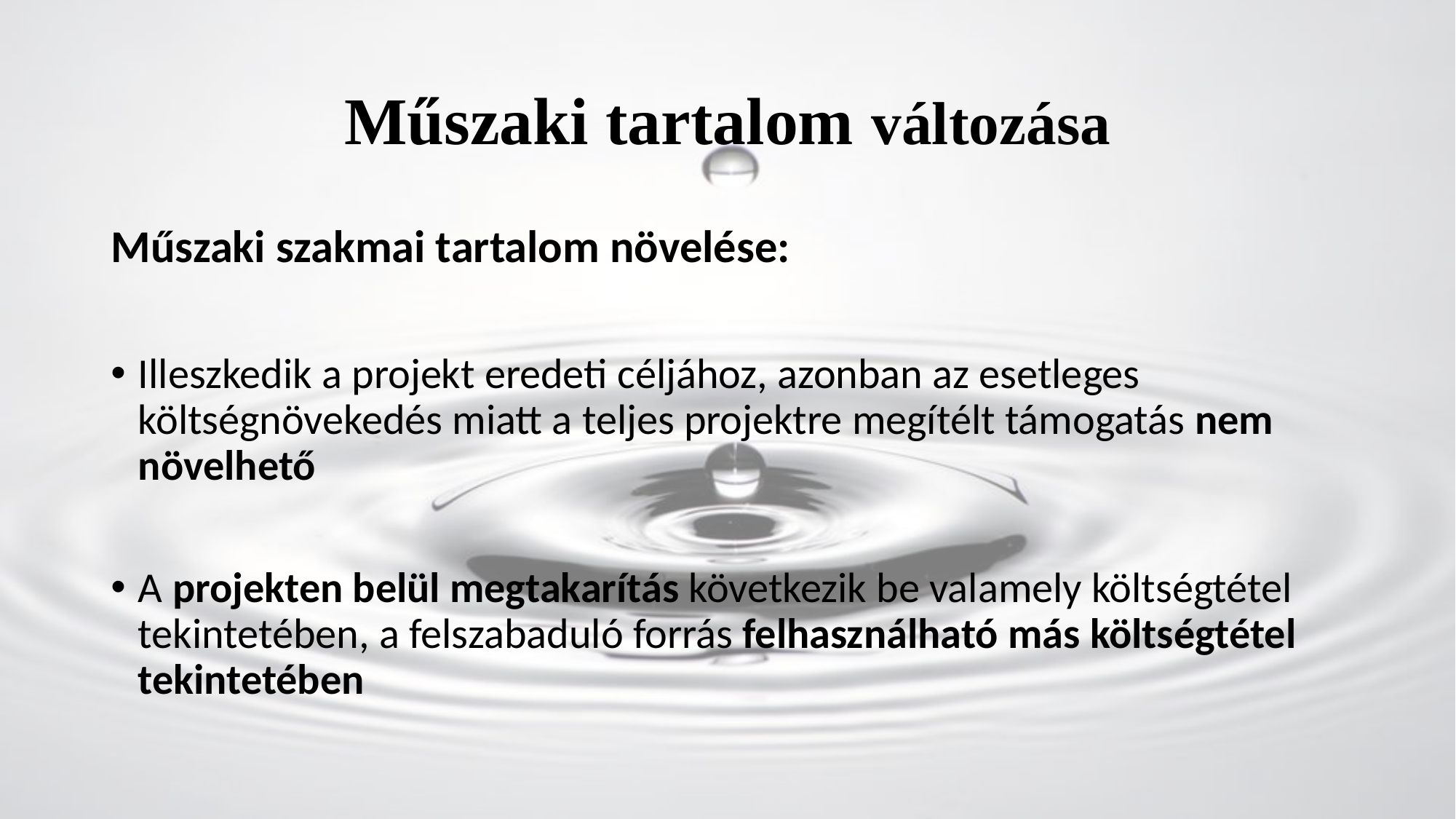

# Műszaki tartalom változása
Műszaki szakmai tartalom növelése:

Illeszkedik a projekt eredeti céljához, azonban az esetleges költségnövekedés miatt a teljes projektre megítélt támogatás nem növelhető

A projekten belül megtakarítás következik be valamely költségtétel tekintetében, a felszabaduló forrás felhasználható más költségtétel tekintetében